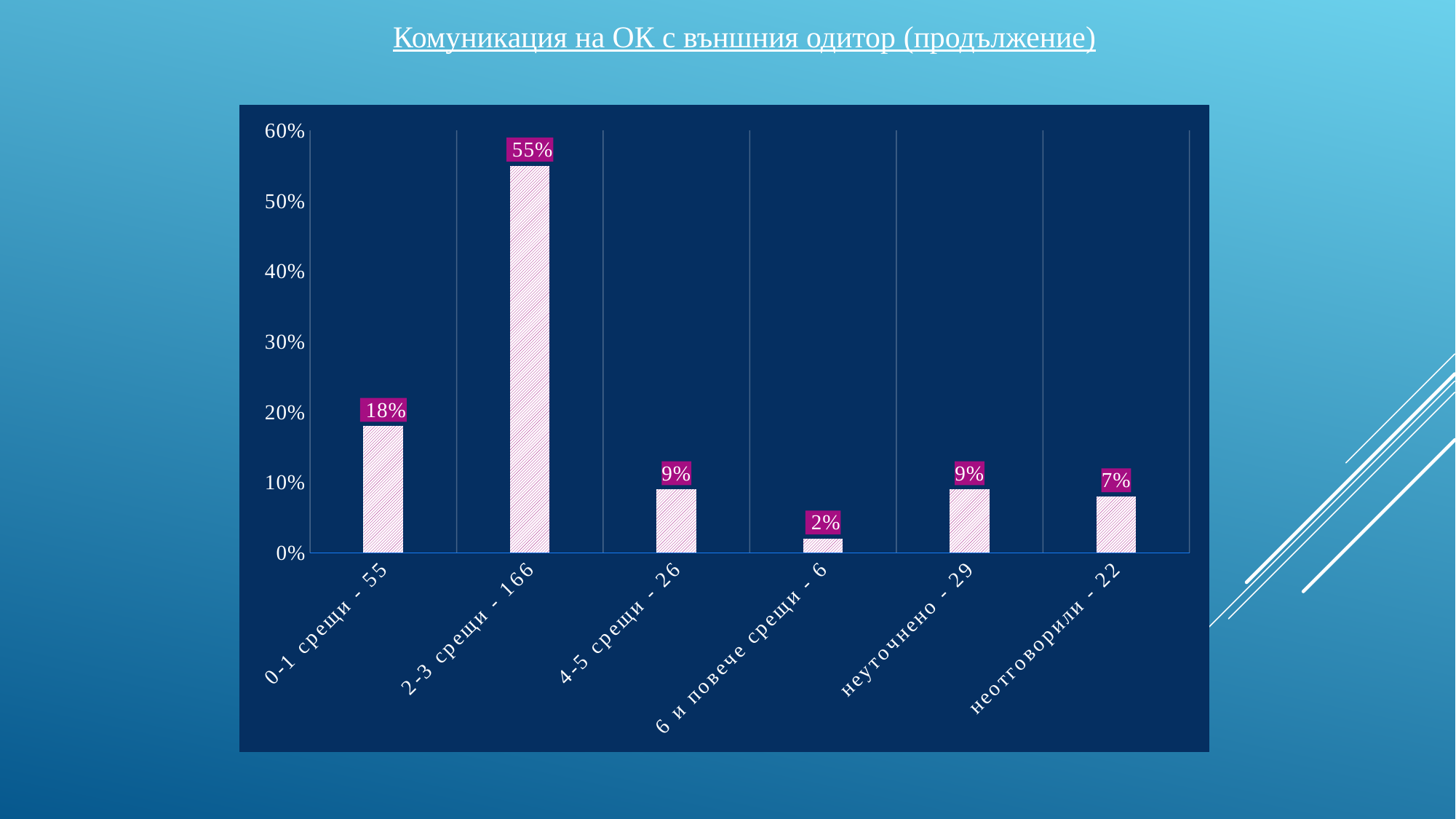

Комуникация на ОК с външния одитор (продължение)

### Chart

| Category | Column1 |
|---|---|
| 0-1 срещи - 55 | 0.18 |
| 2-3 срещи - 166 | 0.55 |
| 4-5 срещи - 26 | 0.09 |
| 6 и повече срещи - 6 | 0.02 |
| неуточнено - 29 | 0.09 |
| неотговорили - 22 | 0.08 |